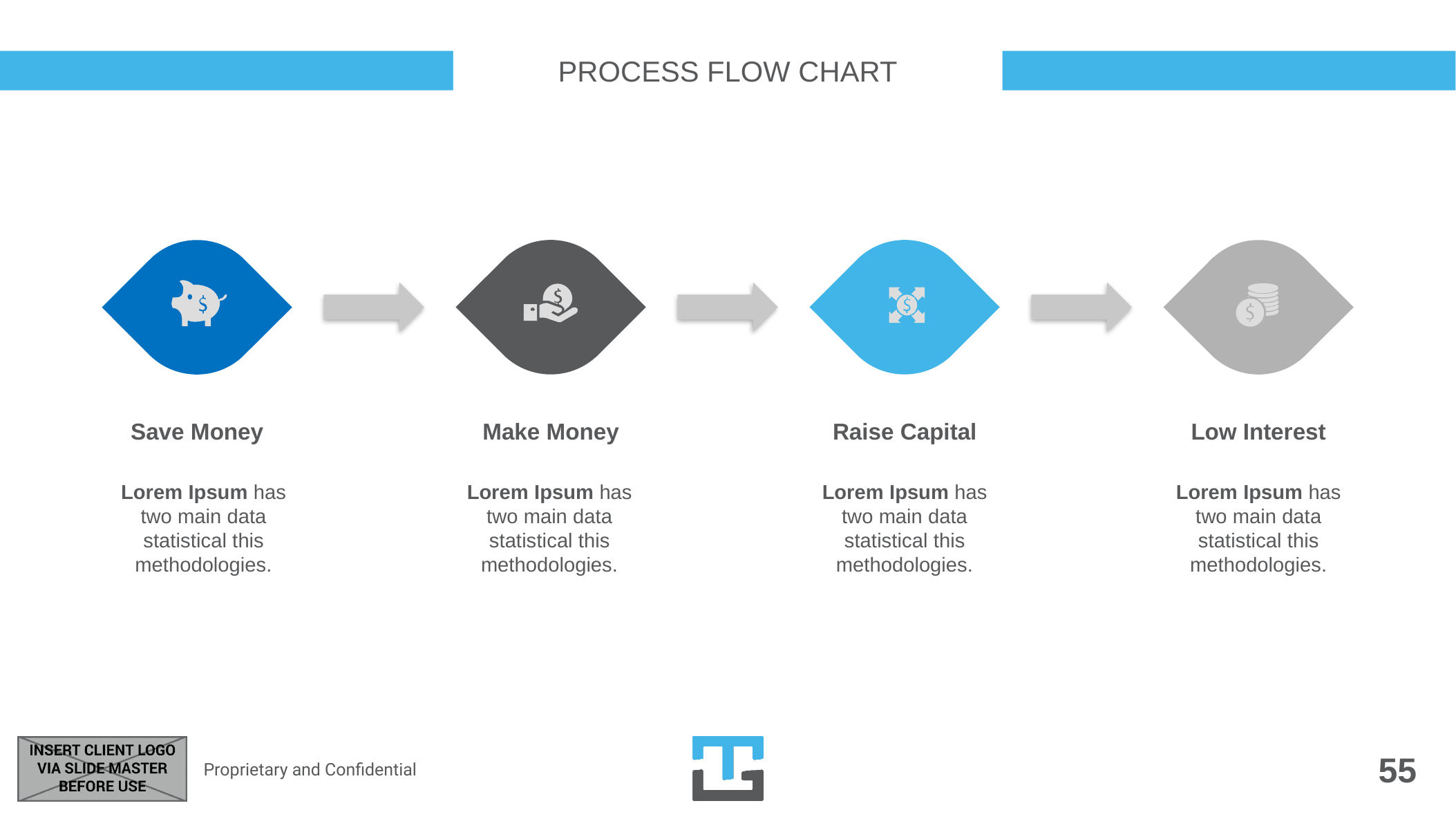

44_84 45_84 42_84 43_84
# Process flow chart

Save Money
Make Money
Raise Capital
Low Interest
Lorem Ipsum has two main data statistical this methodologies.
Lorem Ipsum has two main data statistical this methodologies.
Lorem Ipsum has two main data statistical this methodologies.
Lorem Ipsum has two main data statistical this methodologies.